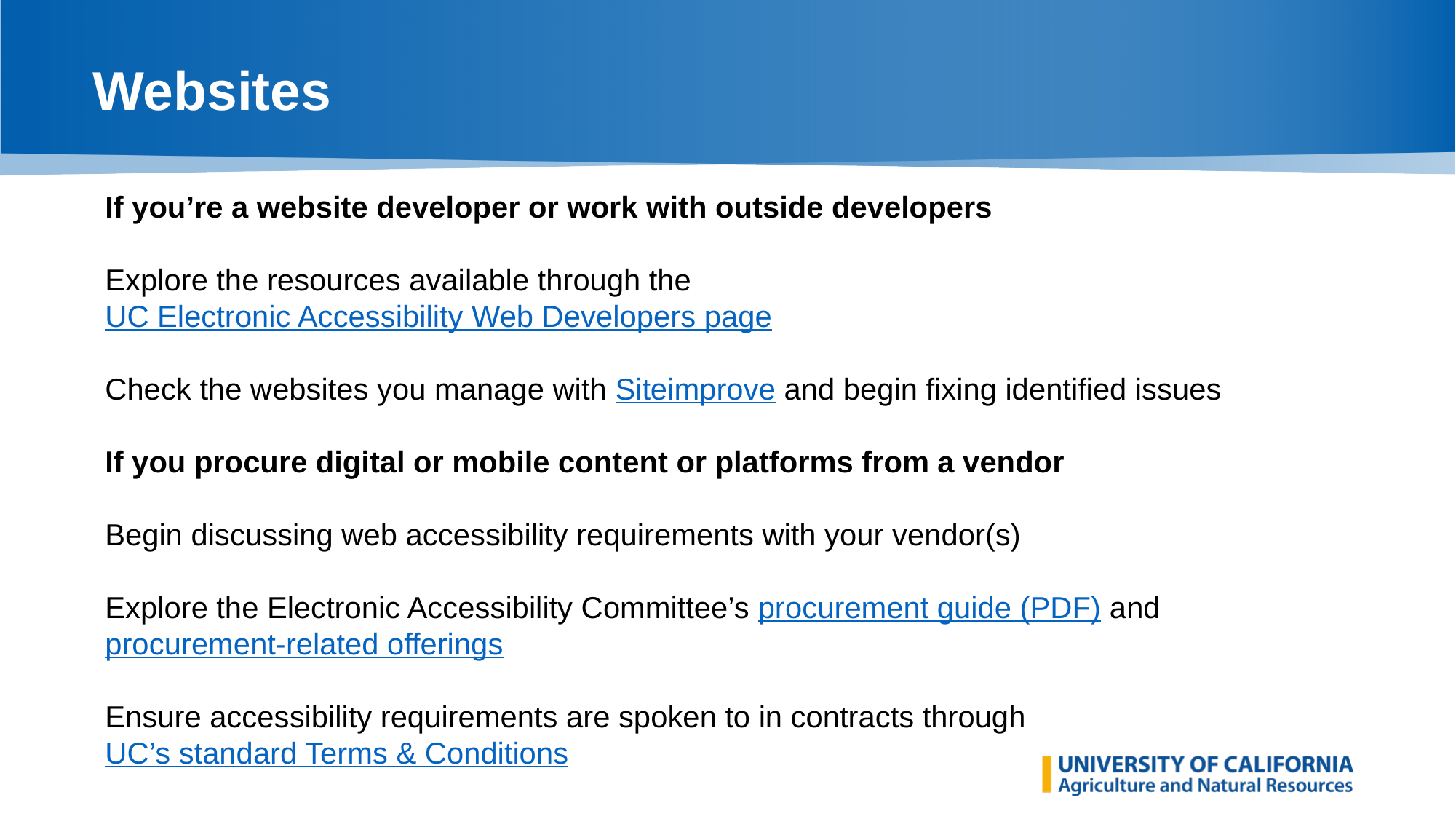

# Websites
If you’re a website developer or work with outside developers

Explore the resources available through the UC Electronic Accessibility Web Developers page

Check the websites you manage with Siteimprove and begin fixing identified issues

If you procure digital or mobile content or platforms from a vendor

Begin discussing web accessibility requirements with your vendor(s)

Explore the Electronic Accessibility Committee’s procurement guide (PDF) and procurement-related offerings

Ensure accessibility requirements are spoken to in contracts through UC’s standard Terms & Conditions